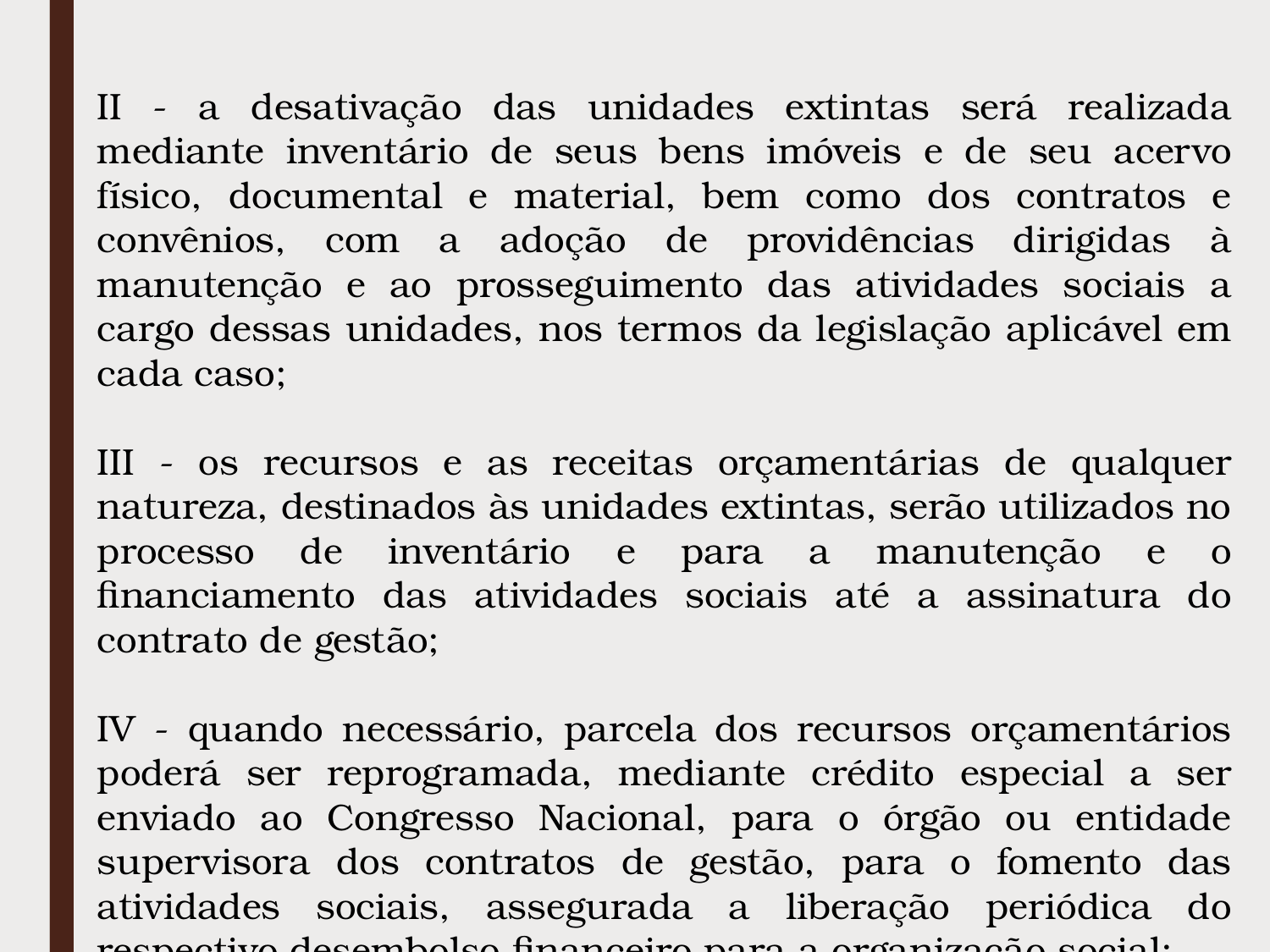

II - a desativação das unidades extintas será realizada mediante inventário de seus bens imóveis e de seu acervo físico, documental e material, bem como dos contratos e convênios, com a adoção de providências dirigidas à manutenção e ao prosseguimento das atividades sociais a cargo dessas unidades, nos termos da legislação aplicável em cada caso;

III - os recursos e as receitas orçamentárias de qualquer natureza, destinados às unidades extintas, serão utilizados no processo de inventário e para a manutenção e o financiamento das atividades sociais até a assinatura do contrato de gestão;

IV - quando necessário, parcela dos recursos orçamentários poderá ser reprogramada, mediante crédito especial a ser enviado ao Congresso Nacional, para o órgão ou entidade supervisora dos contratos de gestão, para o fomento das atividades sociais, assegurada a liberação periódica do respectivo desembolso financeiro para a organização social;